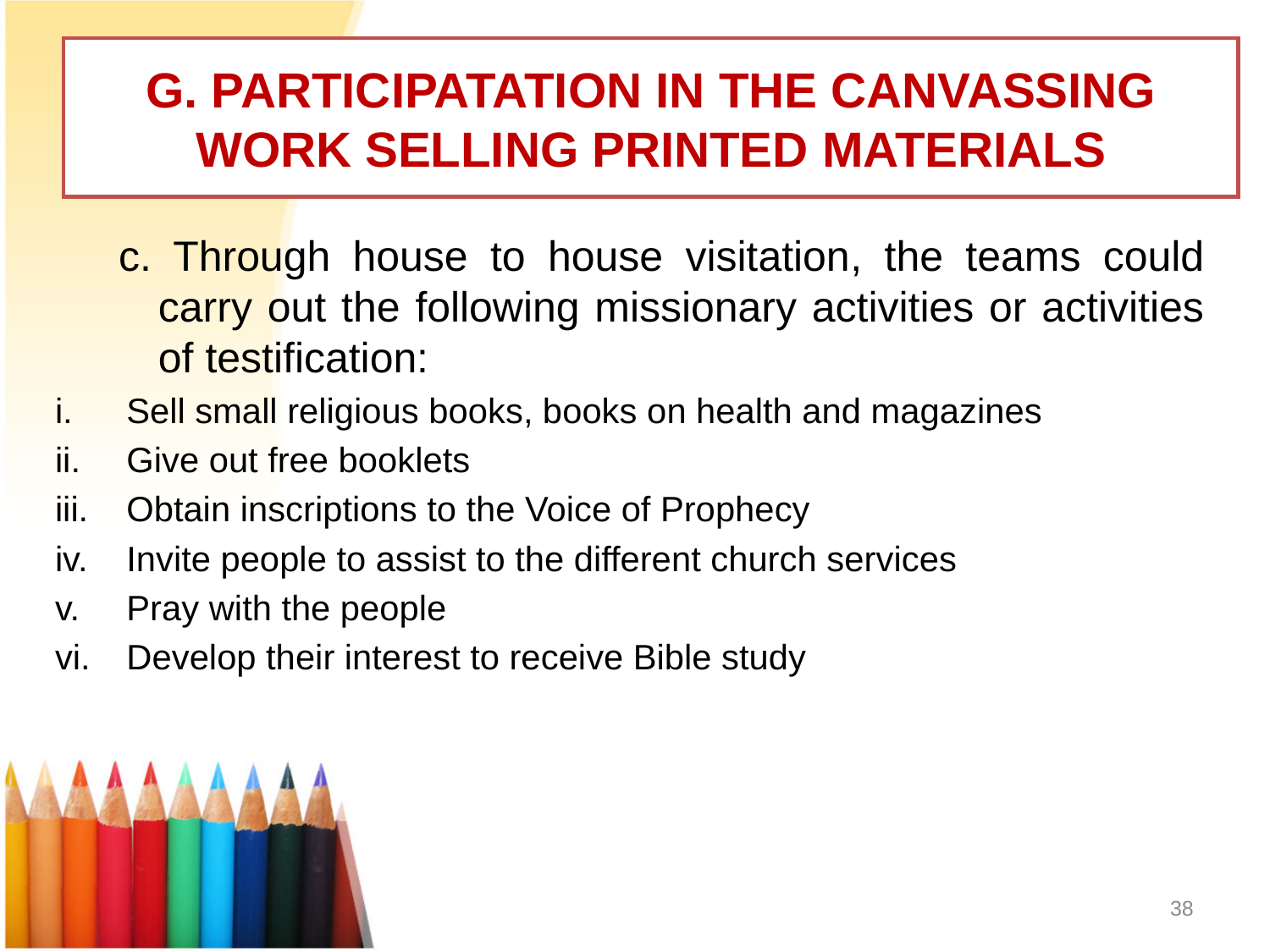

# G. PARTICIPATATION IN THE CANVASSING WORK SELLING PRINTED MATERIALS
c. Through house to house visitation, the teams could carry out the following missionary activities or activities of testification:
Sell small religious books, books on health and magazines
Give out free booklets
Obtain inscriptions to the Voice of Prophecy
Invite people to assist to the different church services
Pray with the people
Develop their interest to receive Bible study

38